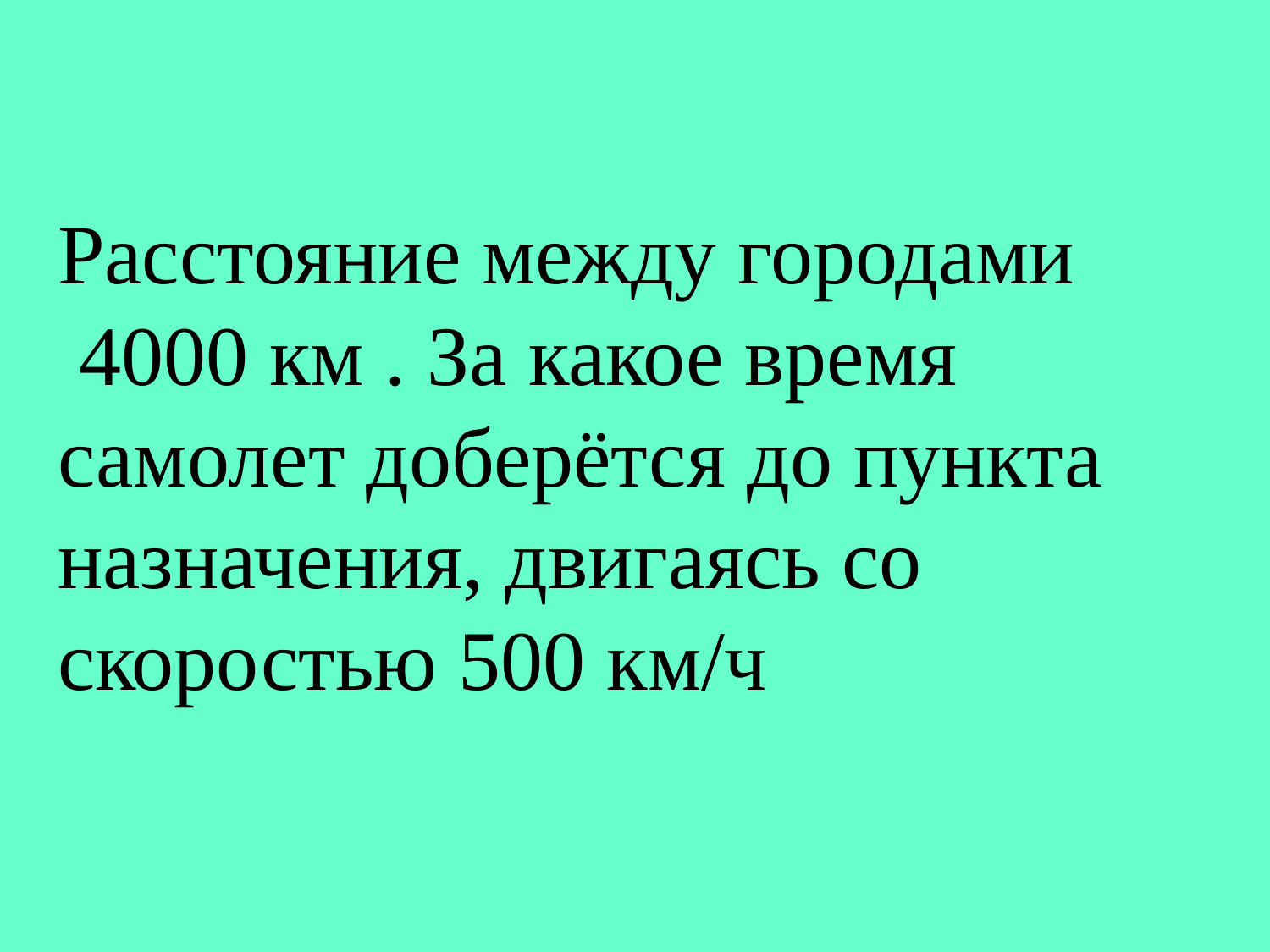

Расстояние между городами
 4000 км . За какое время самолет доберётся до пункта назначения, двигаясь со скоростью 500 км/ч